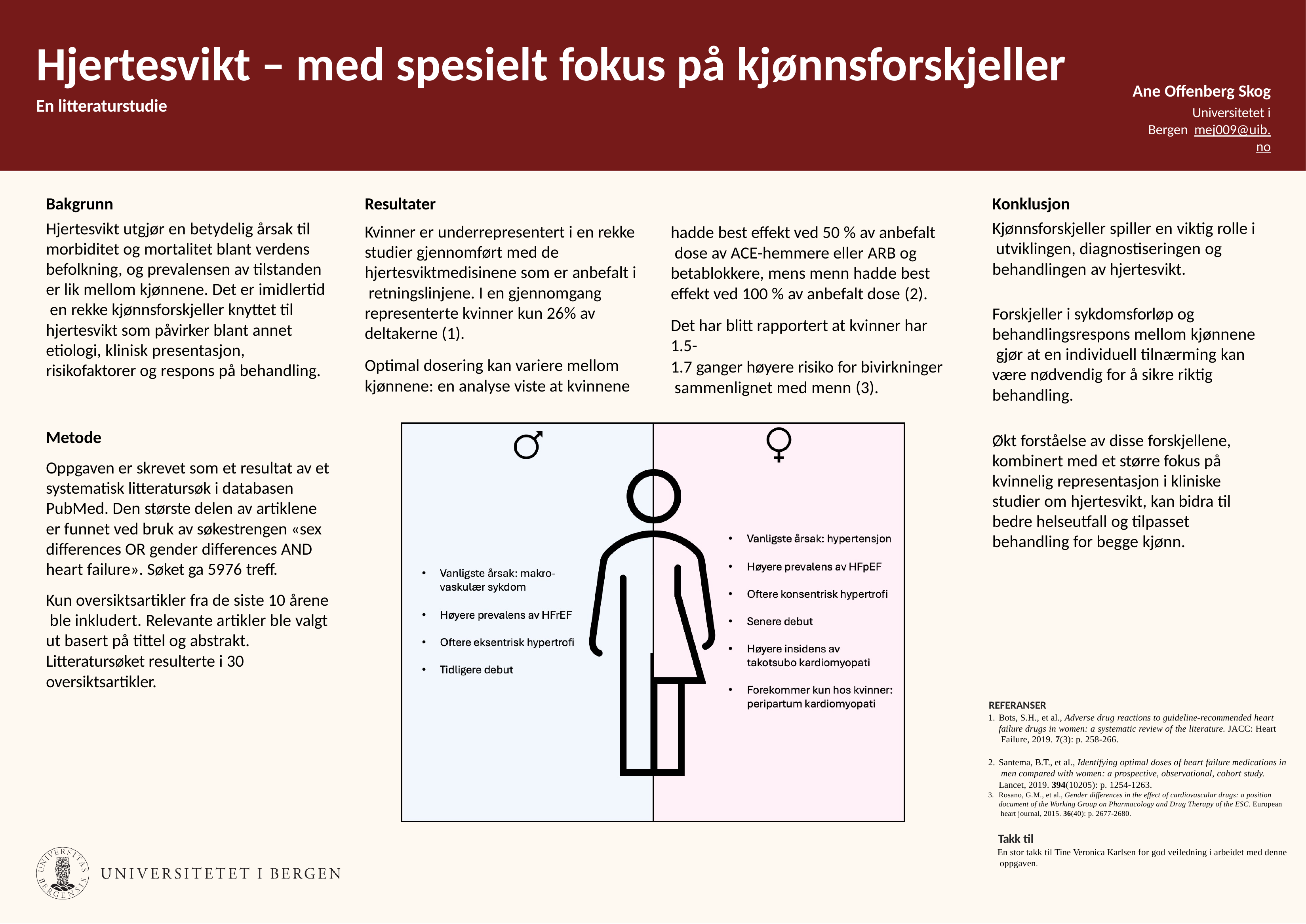

# Hjertesvikt – med spesielt fokus på kjønnsforskjeller
En litteraturstudie
Ane Offenberg Skog  Universitetet i Bergen  mej009@uib.no
Resultater
Kvinner er underrepresentert i en rekke  studier gjennomført med de  hjertesviktmedisinene som er anbefalt i  retningslinjene. I en gjennomgang  representerte kvinner kun 26% av  deltakerne (1).
Optimal dosering kan variere mellom  kjønnene: en analyse viste at kvinnene
Bakgrunn
Hjertesvikt utgjør en betydelig årsak til  morbiditet og mortalitet blant verdens  befolkning, og prevalensen av tilstanden  er lik mellom kjønnene. Det er imidlertid  en rekke kjønnsforskjeller knyttet til  hjertesvikt som påvirker blant annet  etiologi, klinisk presentasjon,  risikofaktorer og respons på behandling.
Konklusjon
Kjønnsforskjeller spiller en viktig rolle i  utviklingen, diagnostiseringen og  behandlingen av hjertesvikt.
hadde best effekt ved 50 % av anbefalt  dose av ACE-hemmere eller ARB og  betablokkere, mens menn hadde best  effekt ved 100 % av anbefalt dose (2).
Det har blitt rapportert at kvinner har 1.5-
1.7 ganger høyere risiko for bivirkninger  sammenlignet med menn (3).
Forskjeller i sykdomsforløp og  behandlingsrespons mellom kjønnene  gjør at en individuell tilnærming kan  være nødvendig for å sikre riktig  behandling.
Metode
Oppgaven er skrevet som et resultat av et  systematisk litteratursøk i databasen  PubMed. Den største delen av artiklene  er funnet ved bruk av søkestrengen «sex  differences OR gender differences AND  heart failure». Søket ga 5976 treff.
Kun oversiktsartikler fra de siste 10 årene  ble inkludert. Relevante artikler ble valgt  ut basert på tittel og abstrakt.
Litteratursøket resulterte i 30  oversiktsartikler.

Økt forståelse av disse forskjellene,  kombinert med et større fokus på  kvinnelig representasjon i kliniske  studier om hjertesvikt, kan bidra til  bedre helseutfall og tilpasset  behandling for begge kjønn.
REFERANSER
Bots, S.H., et al., Adverse drug reactions to guideline-recommended heart  failure drugs in women: a systematic review of the literature. JACC: Heart  Failure, 2019. 7(3): p. 258-266.

Santema, B.T., et al., Identifying optimal doses of heart failure medications in  men compared with women: a prospective, observational, cohort study.  Lancet, 2019. 394(10205): p. 1254-1263.
Rosano, G.M., et al., Gender differences in the effect of cardiovascular drugs: a position  document of the Working Group on Pharmacology and Drug Therapy of the ESC. European  heart journal, 2015. 36(40): p. 2677-2680.

Takk til
En stor takk til Tine Veronica Karlsen for god veiledning i arbeidet med denne  oppgaven.